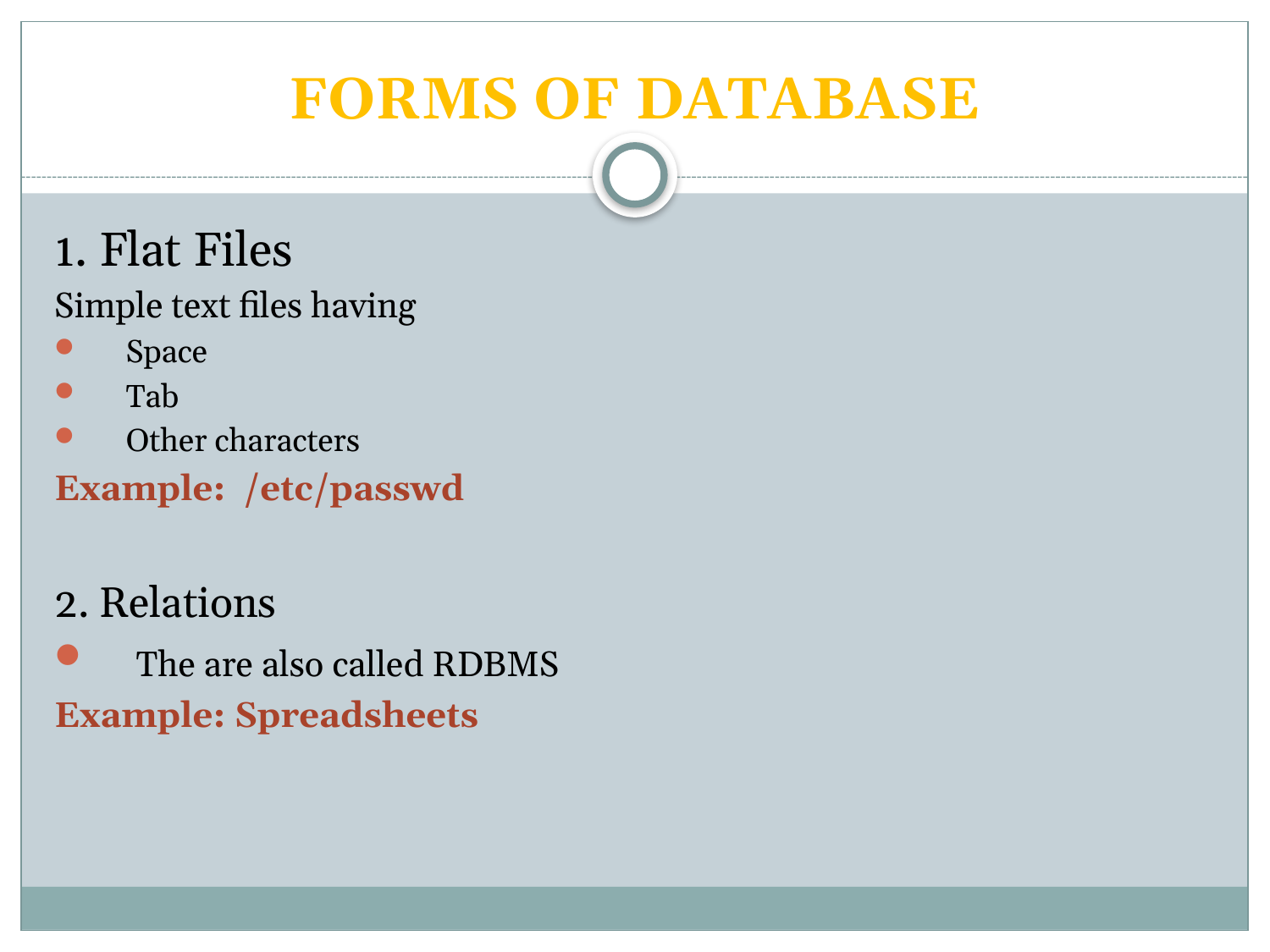

# FORMS OF DATABASE
1. Flat Files
Simple text files having
Space
Tab
Other characters
Example:  /etc/passwd

2. Relations
 The are also called RDBMS
Example: Spreadsheets